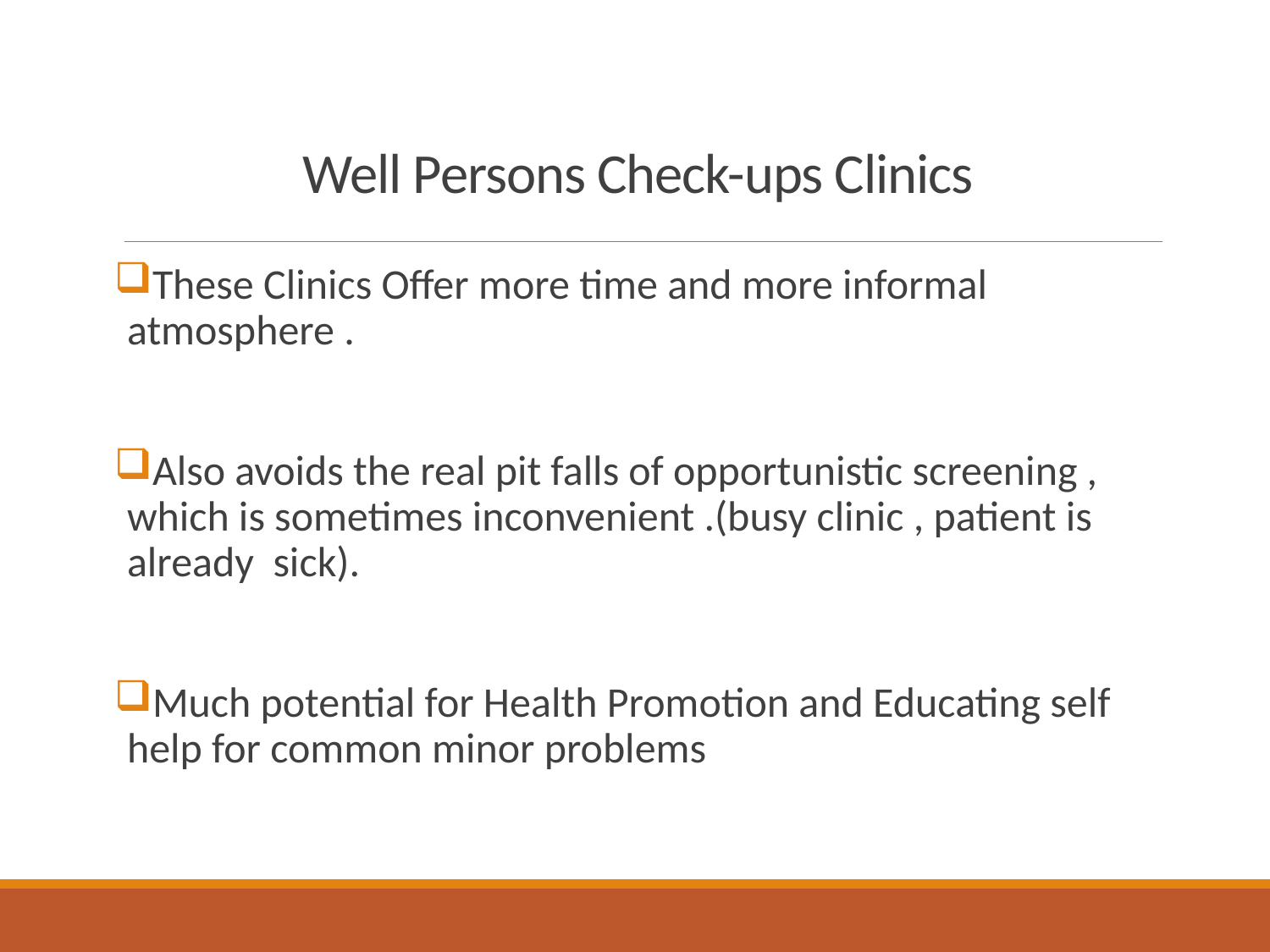

# Well Persons Check-ups Clinics
These Clinics Offer more time and more informal atmosphere .

Also avoids the real pit falls of opportunistic screening , which is sometimes inconvenient .(busy clinic , patient is already  sick).

Much potential for Health Promotion and Educating self help for common minor problems